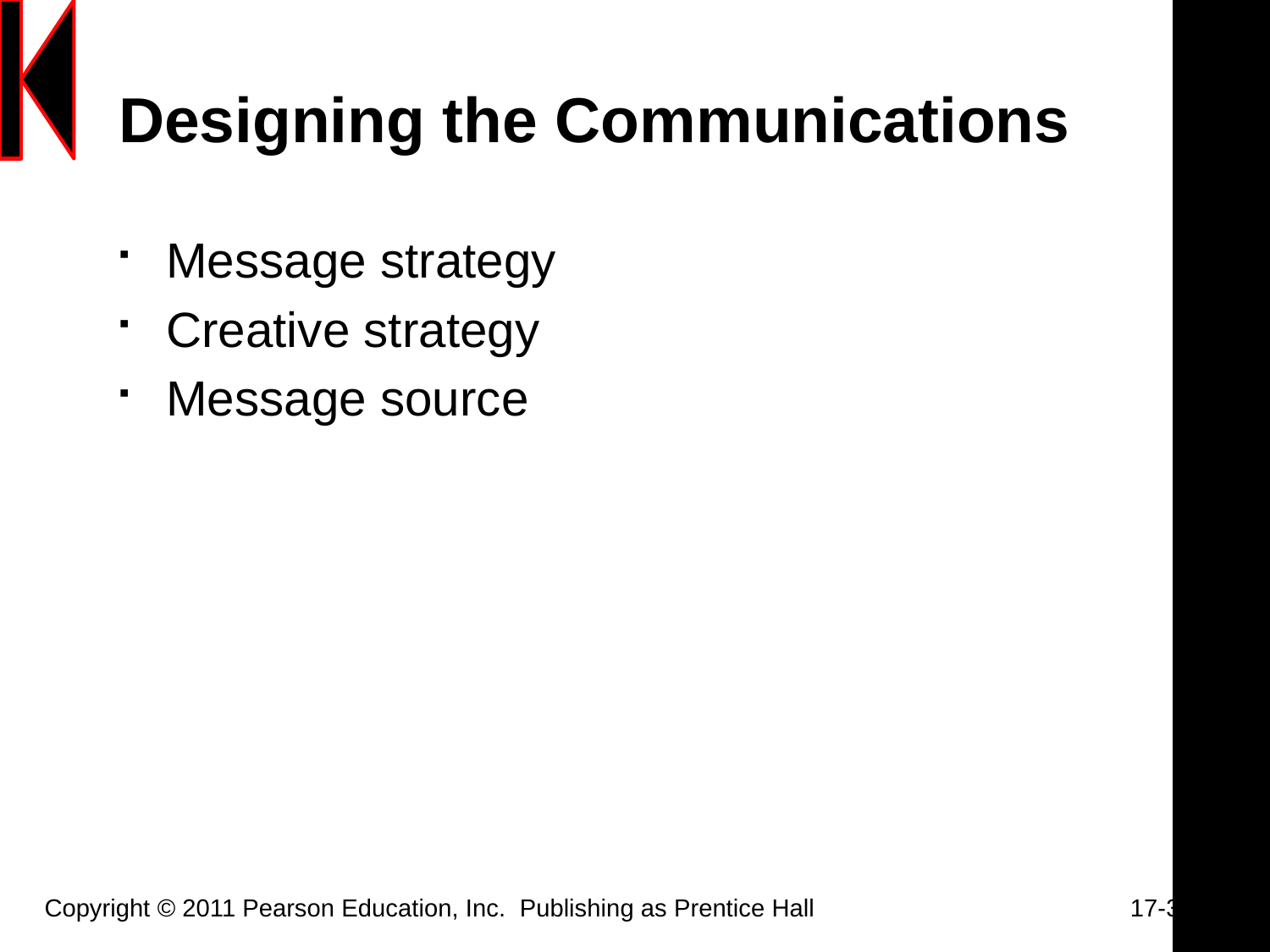

# Designing the Communications
Message strategy
Creative strategy
Message source
Copyright © 2011 Pearson Education, Inc.  Publishing as Prentice Hall		          17-39